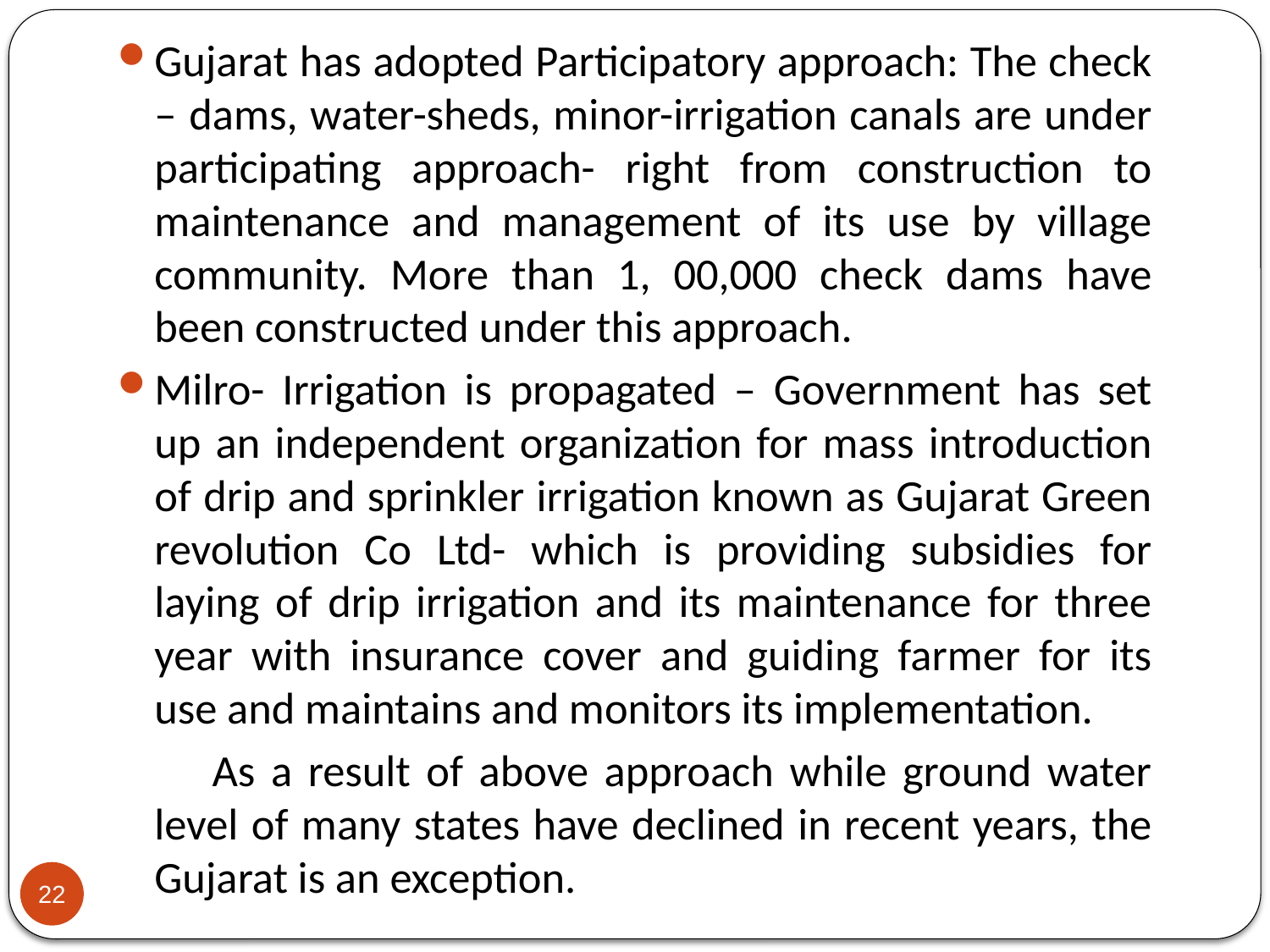

Gujarat has adopted Participatory approach: The check – dams, water-sheds, minor-irrigation canals are under participating approach- right from construction to maintenance and management of its use by village community. More than 1, 00,000 check dams have been constructed under this approach.
Milro- Irrigation is propagated – Government has set up an independent organization for mass introduction of drip and sprinkler irrigation known as Gujarat Green revolution Co Ltd- which is providing subsidies for laying of drip irrigation and its maintenance for three year with insurance cover and guiding farmer for its use and maintains and monitors its implementation.
      As a result of above approach while ground water level of many states have declined in recent years, the Gujarat is an exception.

22